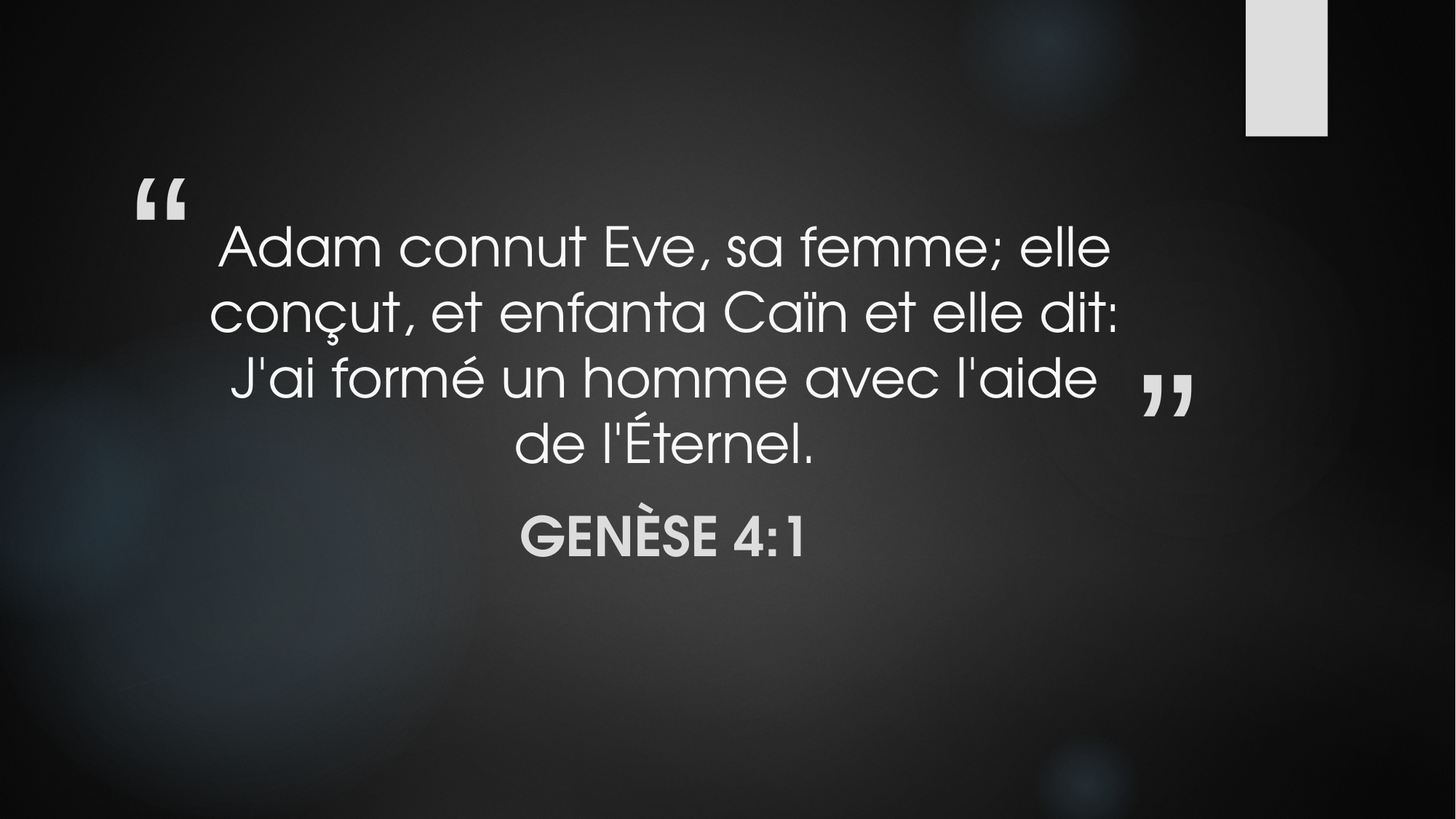

# Adam connut Eve, sa femme; elle conçut, et enfanta Caïn et elle dit: J'ai formé un homme avec l'aide de l'Éternel.
Genèse 4:1